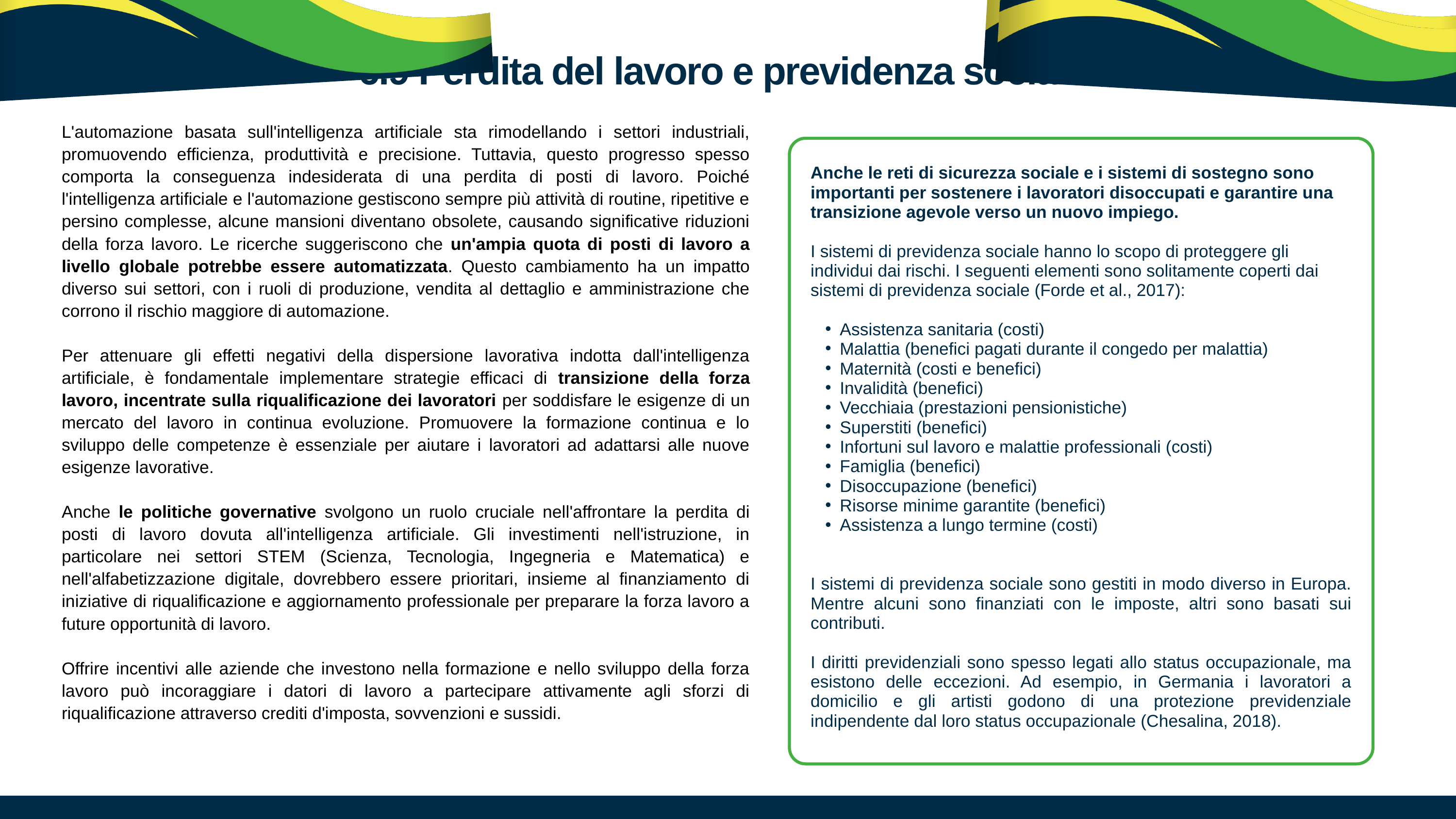

6.9 Perdita del lavoro e previdenza sociale
L'automazione basata sull'intelligenza artificiale sta rimodellando i settori industriali, promuovendo efficienza, produttività e precisione. Tuttavia, questo progresso spesso comporta la conseguenza indesiderata di una perdita di posti di lavoro. Poiché l'intelligenza artificiale e l'automazione gestiscono sempre più attività di routine, ripetitive e persino complesse, alcune mansioni diventano obsolete, causando significative riduzioni della forza lavoro. Le ricerche suggeriscono che un'ampia quota di posti di lavoro a livello globale potrebbe essere automatizzata. Questo cambiamento ha un impatto diverso sui settori, con i ruoli di produzione, vendita al dettaglio e amministrazione che corrono il rischio maggiore di automazione.

Per attenuare gli effetti negativi della dispersione lavorativa indotta dall'intelligenza artificiale, è fondamentale implementare strategie efficaci di transizione della forza lavoro, incentrate sulla riqualificazione dei lavoratori per soddisfare le esigenze di un mercato del lavoro in continua evoluzione. Promuovere la formazione continua e lo sviluppo delle competenze è essenziale per aiutare i lavoratori ad adattarsi alle nuove esigenze lavorative.

Anche le politiche governative svolgono un ruolo cruciale nell'affrontare la perdita di posti di lavoro dovuta all'intelligenza artificiale. Gli investimenti nell'istruzione, in particolare nei settori STEM (Scienza, Tecnologia, Ingegneria e Matematica) e nell'alfabetizzazione digitale, dovrebbero essere prioritari, insieme al finanziamento di iniziative di riqualificazione e aggiornamento professionale per preparare la forza lavoro a future opportunità di lavoro.

Offrire incentivi alle aziende che investono nella formazione e nello sviluppo della forza lavoro può incoraggiare i datori di lavoro a partecipare attivamente agli sforzi di riqualificazione attraverso crediti d'imposta, sovvenzioni e sussidi.

Anche le reti di sicurezza sociale e i sistemi di sostegno sono importanti per sostenere i lavoratori disoccupati e garantire una transizione agevole verso un nuovo impiego.

I sistemi di previdenza sociale hanno lo scopo di proteggere gli individui dai rischi. I seguenti elementi sono solitamente coperti dai sistemi di previdenza sociale (Forde et al., 2017):

Assistenza sanitaria (costi)
Malattia (benefici pagati durante il congedo per malattia)
Maternità (costi e benefici)
Invalidità (benefici)
Vecchiaia (prestazioni pensionistiche)
Superstiti (benefici)
Infortuni sul lavoro e malattie professionali (costi)
Famiglia (benefici)
Disoccupazione (benefici)
Risorse minime garantite (benefici)
Assistenza a lungo termine (costi)

I sistemi di previdenza sociale sono gestiti in modo diverso in Europa. Mentre alcuni sono finanziati con le imposte, altri sono basati sui contributi.

I diritti previdenziali sono spesso legati allo status occupazionale, ma esistono delle eccezioni. Ad esempio, in Germania i lavoratori a domicilio e gli artisti godono di una protezione previdenziale indipendente dal loro status occupazionale (Chesalina, 2018).